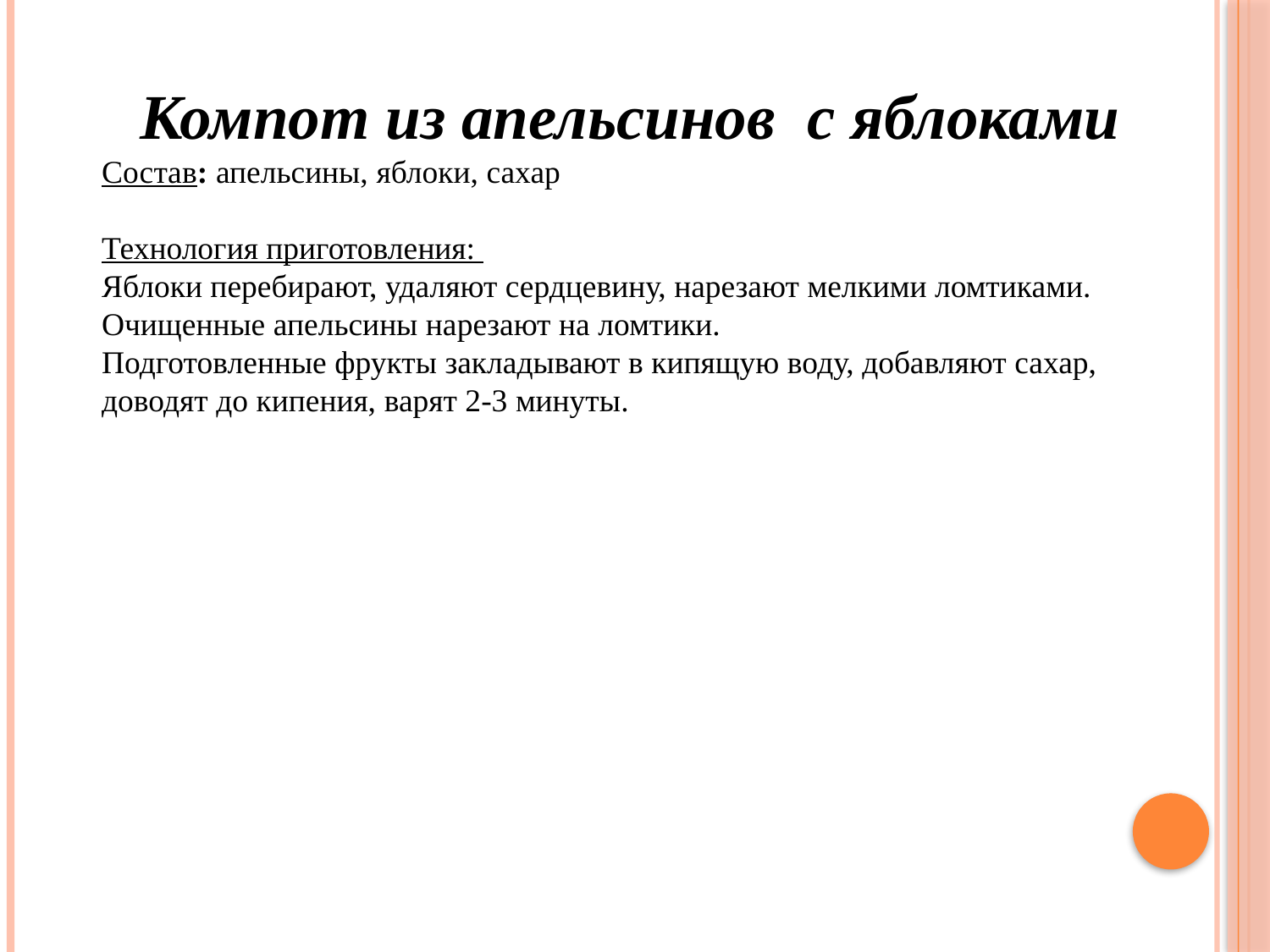

Компот из апельсинов  с яблоками
Состав: апельсины, яблоки, сахар

Технология приготовления:
Яблоки перебирают, удаляют сердцевину, нарезают мелкими ломтиками.
Очищенные апельсины нарезают на ломтики.
Подготовленные фрукты закладывают в кипящую воду, добавляют сахар, доводят до кипения, варят 2-3 минуты.